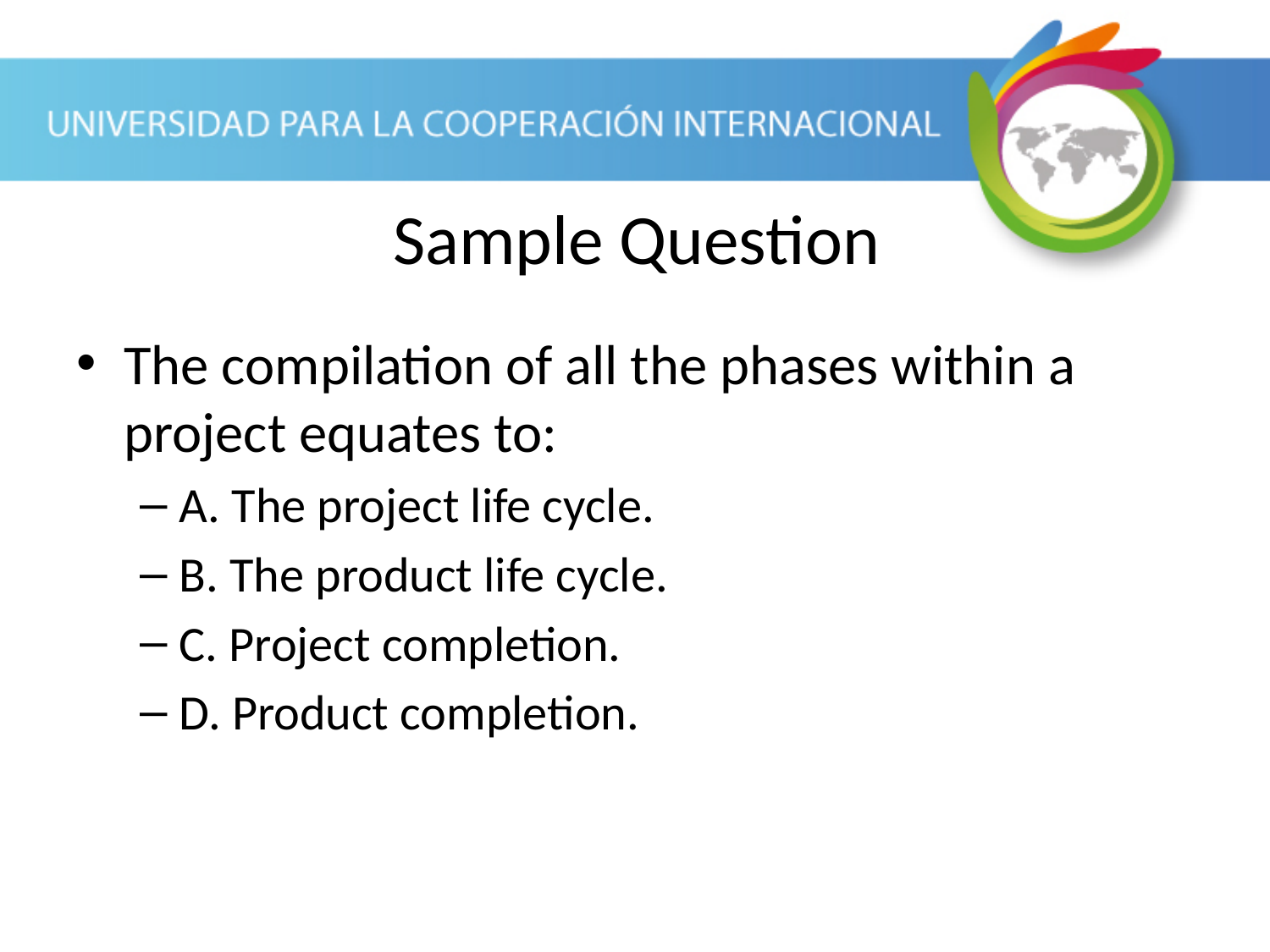

Sample Question
The compilation of all the phases within a project equates to:
A. The project life cycle.
B. The product life cycle.
C. Project completion.
D. Product completion.